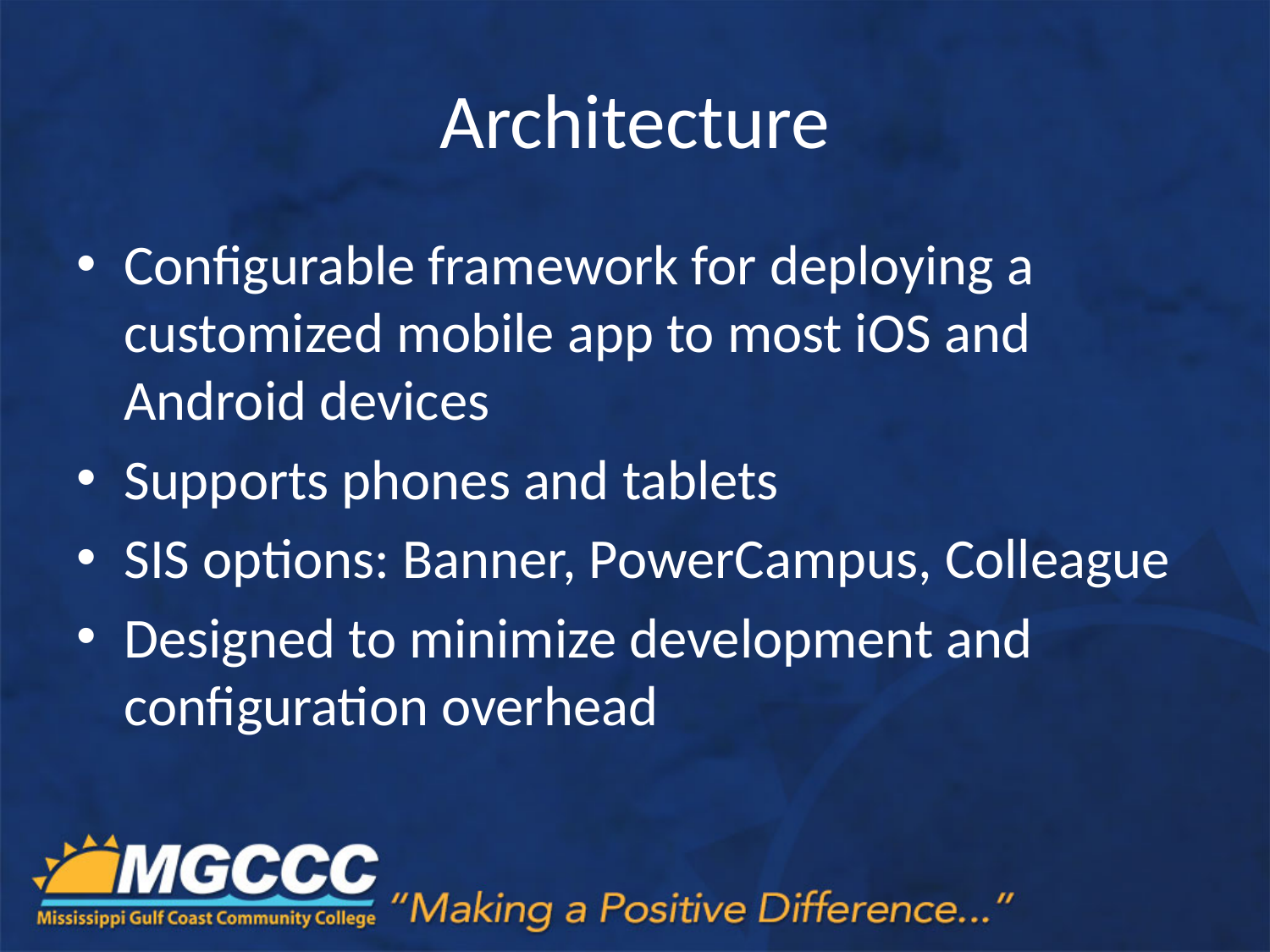

# Architecture
Configurable framework for deploying a customized mobile app to most iOS and Android devices
Supports phones and tablets
SIS options: Banner, PowerCampus, Colleague
Designed to minimize development and configuration overhead